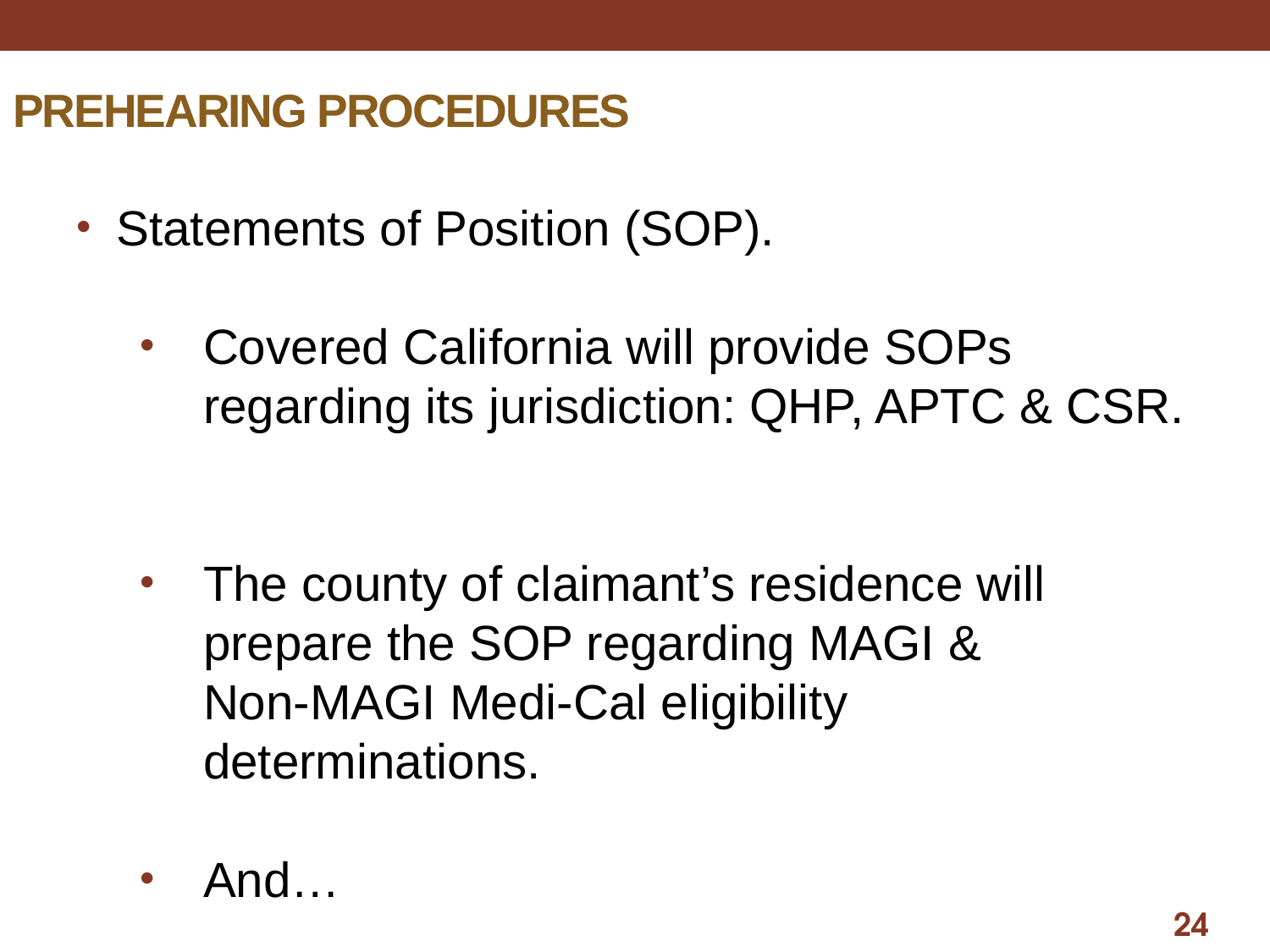

# PREHEARING PROCEDURES
Statements of Position (SOP).

Covered California will provide SOPs regarding its jurisdiction: QHP, APTC & CSR.

The county of claimant’s residence will prepare the SOP regarding MAGI &
	Non-MAGI Medi-Cal eligibility determinations.

And…
24